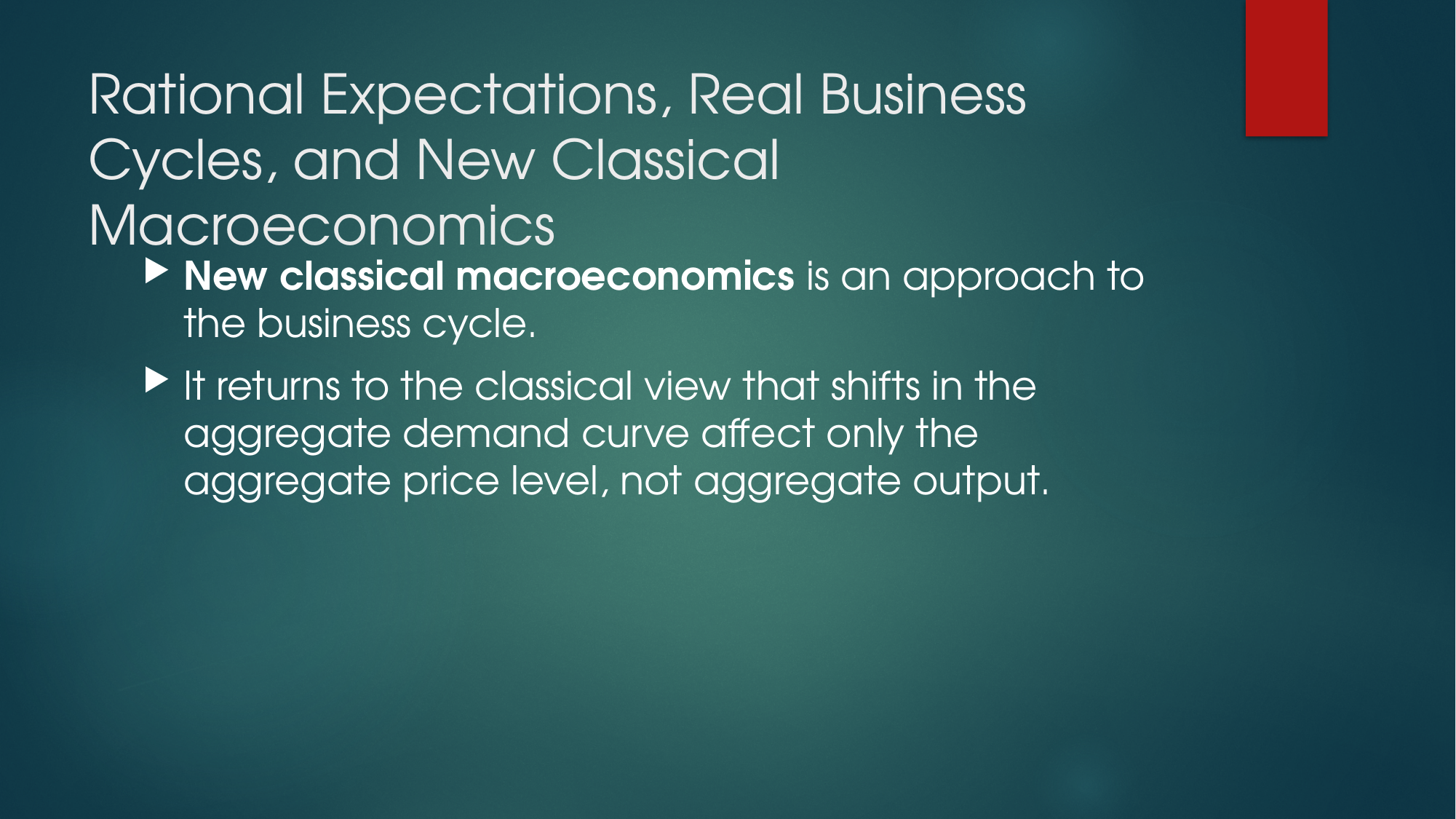

# Rational Expectations, Real Business Cycles, and New Classical Macroeconomics
New classical macroeconomics is an approach to the business cycle.
It returns to the classical view that shifts in the aggregate demand curve affect only the aggregate price level, not aggregate output.